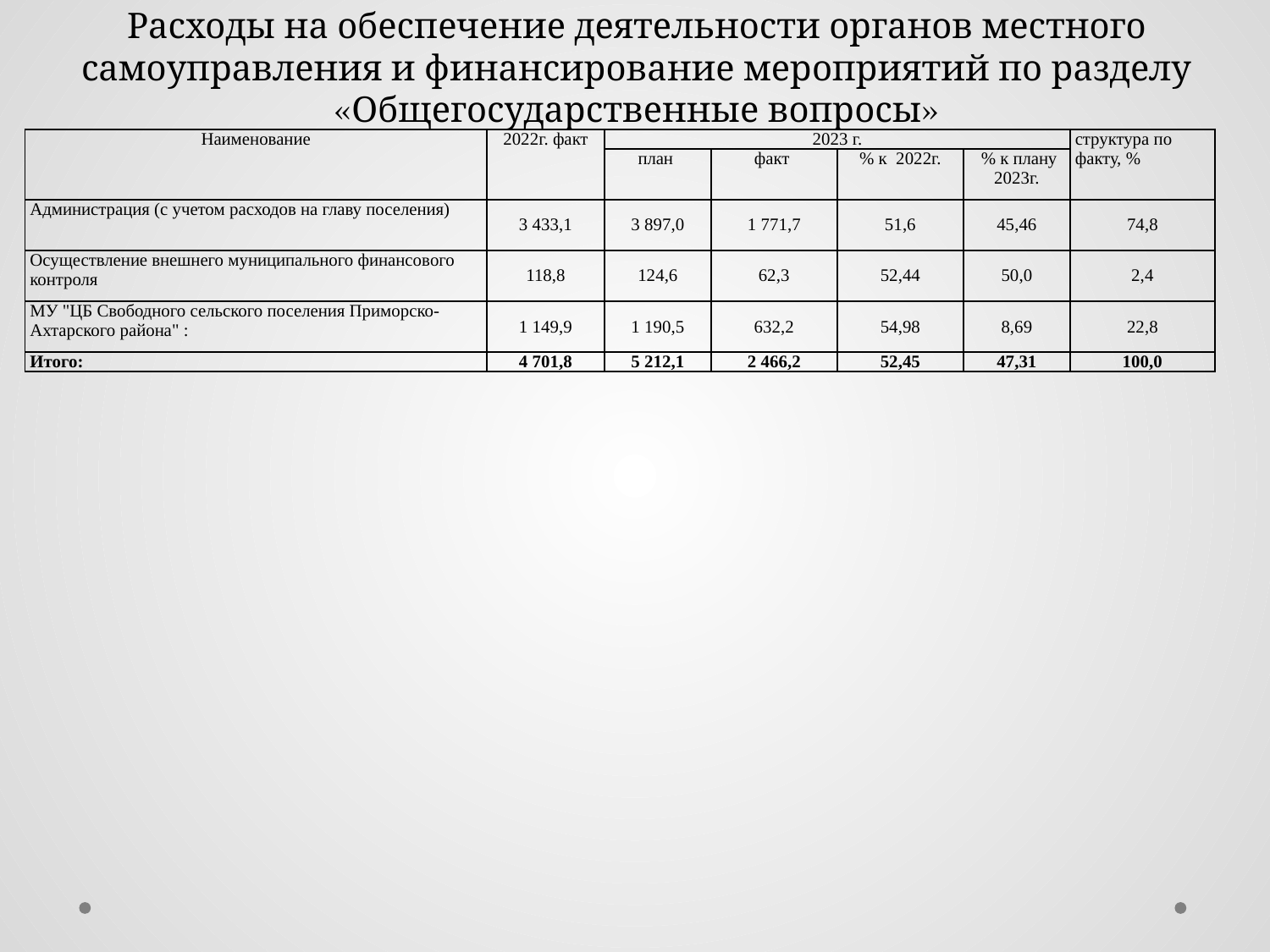

# Расходы на обеспечение деятельности органов местного самоуправления и финансирование мероприятий по разделу «Общегосударственные вопросы»
| Наименование | 2022г. факт | 2023 г. |  |  |  | структура по факту, % |
| --- | --- | --- | --- | --- | --- | --- |
|  |  | план | факт | % к 2022г. | % к плану 2023г. |  |
| Администрация (с учетом расходов на главу поселения) | 3 433,1 | 3 897,0 | 1 771,7 | 51,6 | 45,46 | 74,8 |
| Осуществление внешнего муниципального финансового контроля | 118,8 | 124,6 | 62,3 | 52,44 | 50,0 | 2,4 |
| МУ "ЦБ Свободного сельского поселения Приморско-Ахтарского района" : | 1 149,9 | 1 190,5 | 632,2 | 54,98 | 8,69 | 22,8 |
| Итого: | 4 701,8 | 5 212,1 | 2 466,2 | 52,45 | 47,31 | 100,0 |